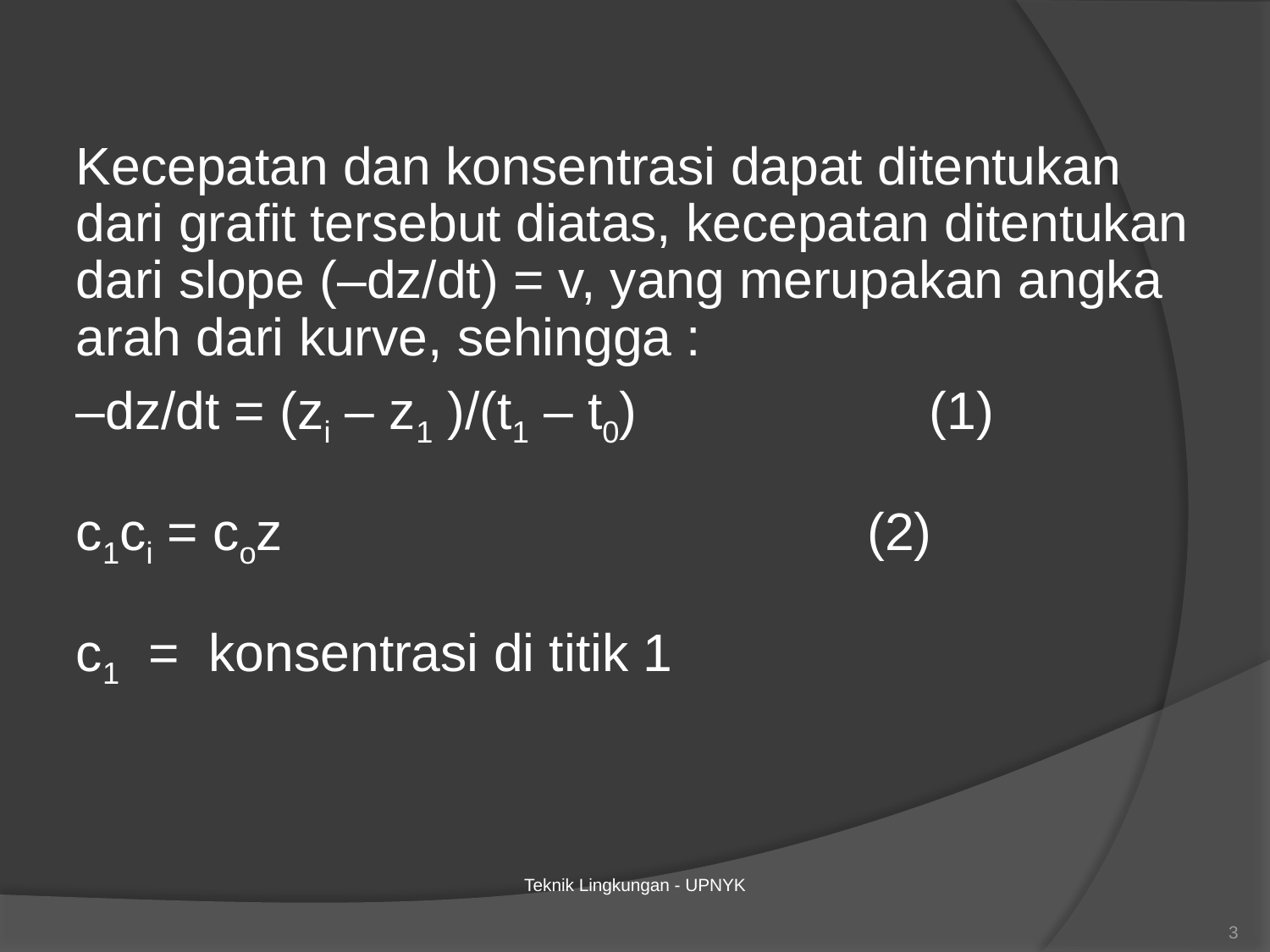

Kecepatan dan konsentrasi dapat ditentukan dari grafit tersebut diatas, kecepatan ditentukan dari slope (–dz/dt) = v, yang merupakan angka arah dari kurve, sehingga :
–dz/dt = (zi – z1 )/(t1 – t0)                    (1)

c1ci = coz                                        (2)

c1  =  konsentrasi di titik 1
Teknik Lingkungan - UPNYK
3